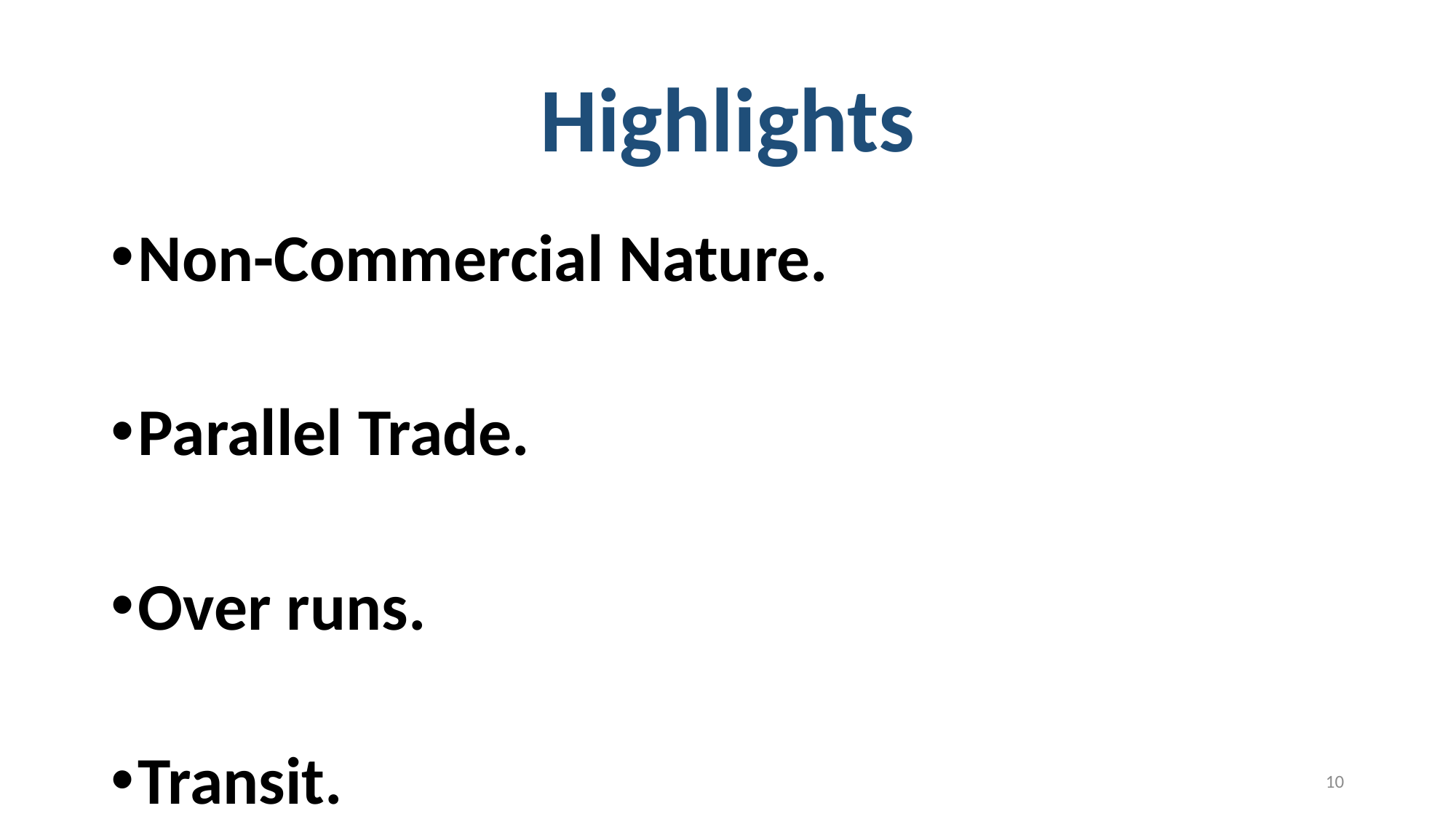

# Highlights
Non-Commercial Nature.

Parallel Trade.

Over runs.

Transit.
10